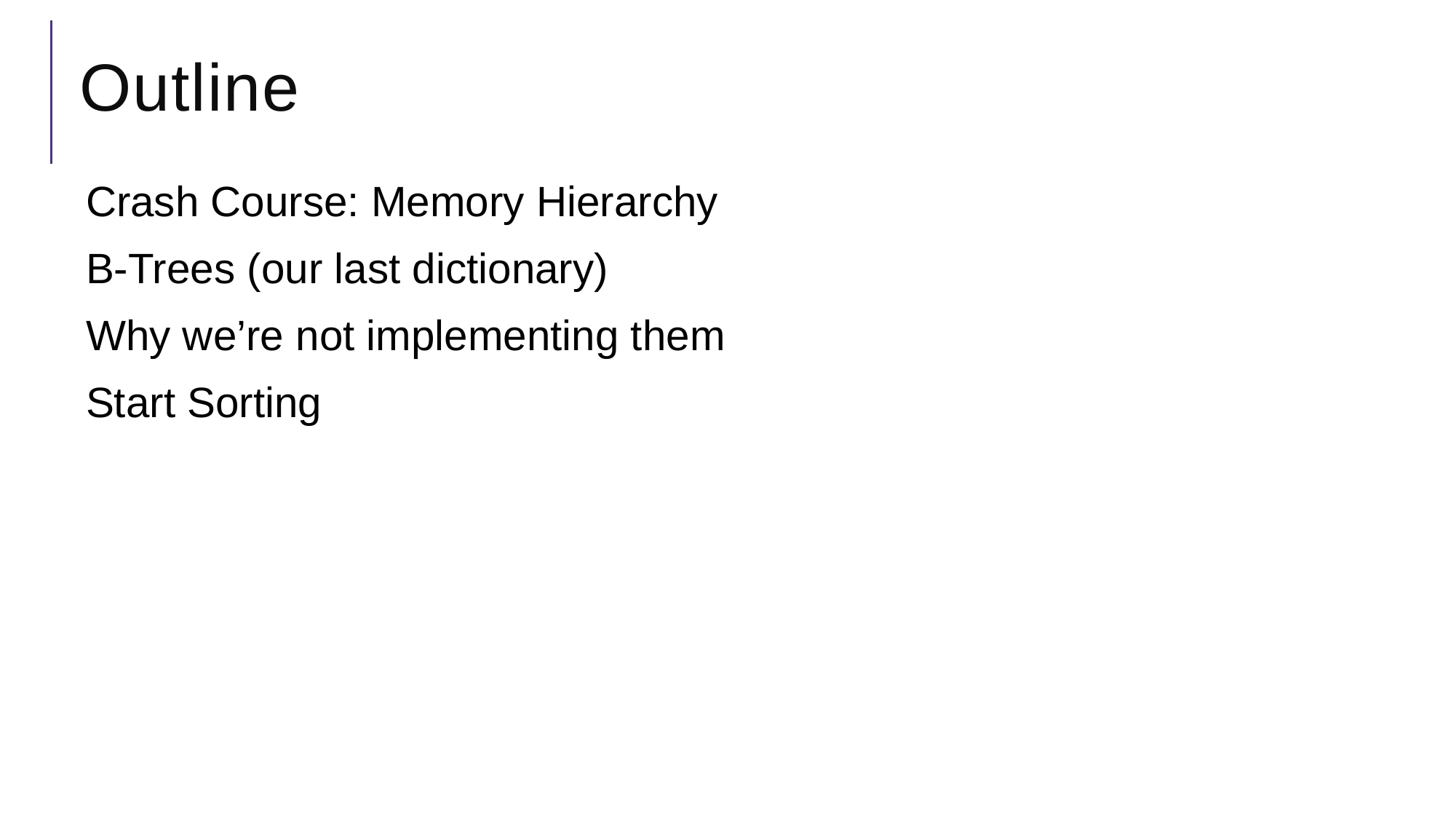

# Outline
Crash Course: Memory Hierarchy
B-Trees (our last dictionary)
Why we’re not implementing them
Start Sorting